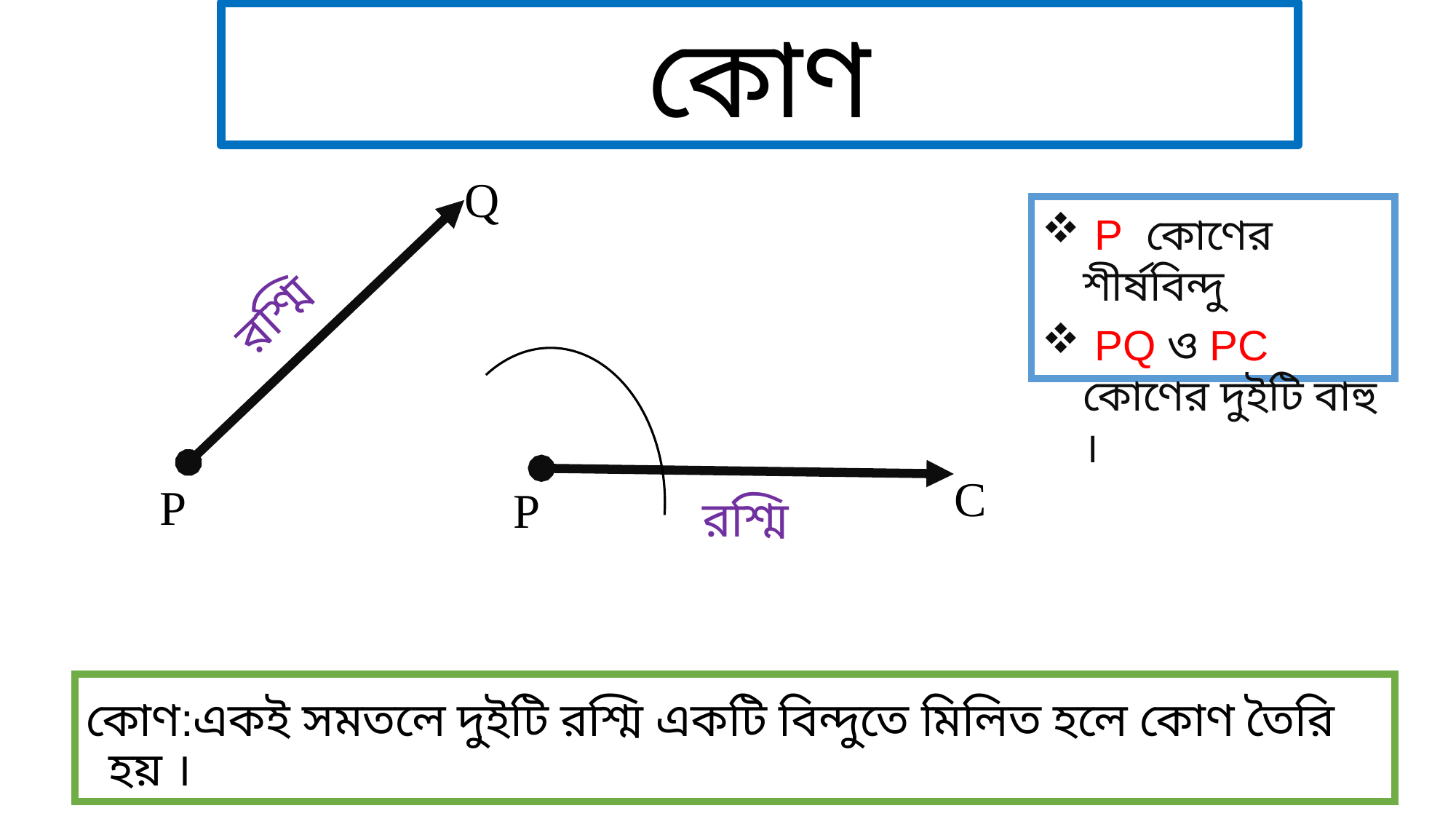

কোণ
P
Q
রশ্মি
P
 P  কোণের শীর্ষবিন্দু
 PQ ও PC কোণের দুইটি বাহু ।

C
P
রশ্মি
কোণ:একই সমতলে দুইটি রশ্মি একটি বিন্দুতে মিলিত হলে কোণ তৈরি হয় ।